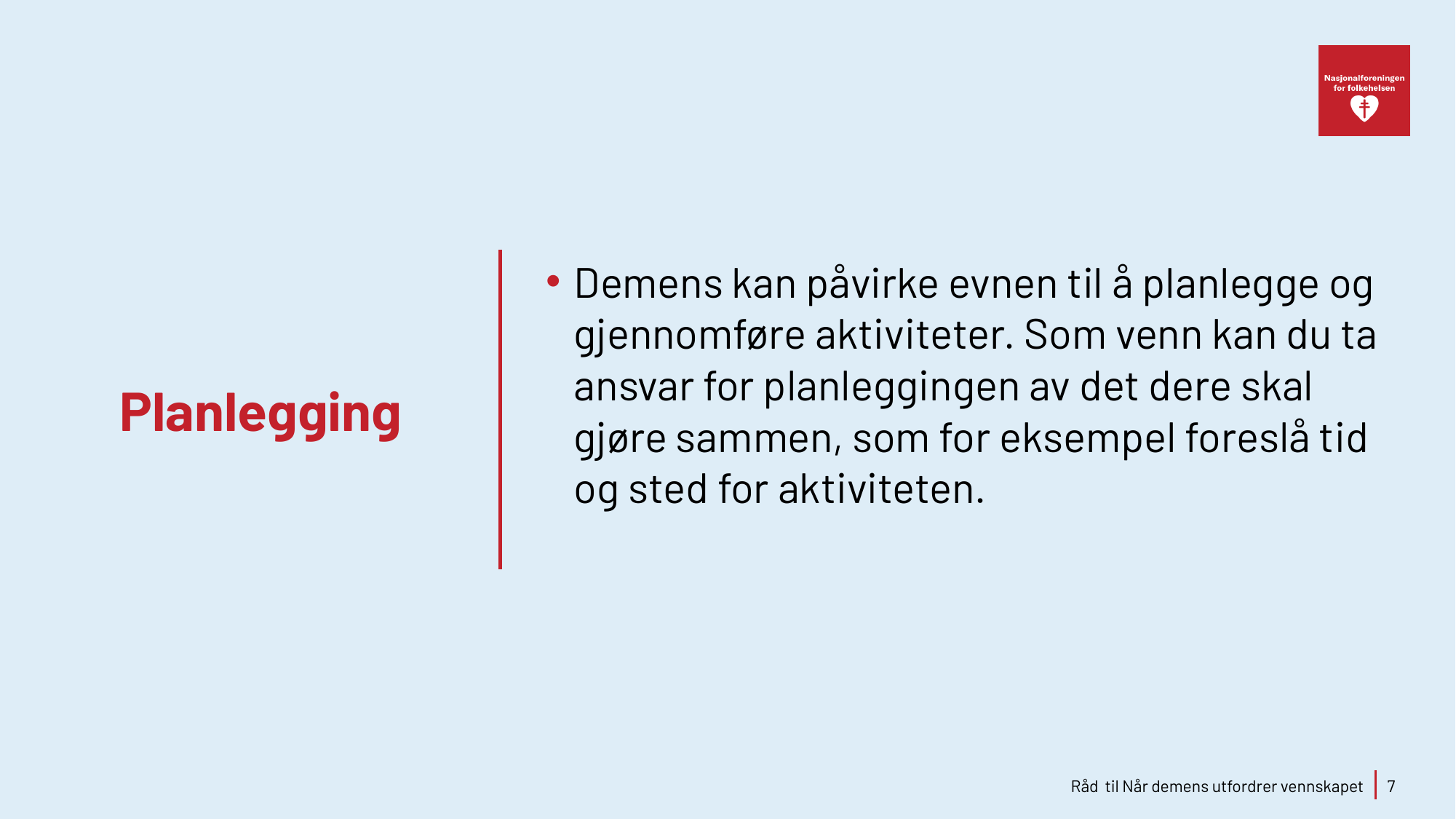

# Planlegging
Demens kan påvirke evnen til å planlegge og gjennomføre aktiviteter. Som venn kan du ta ansvar for planleggingen av det dere skal gjøre sammen, som for eksempel foreslå tid og sted for aktiviteten.
Råd  til Når demens utfordrer vennskapet
7